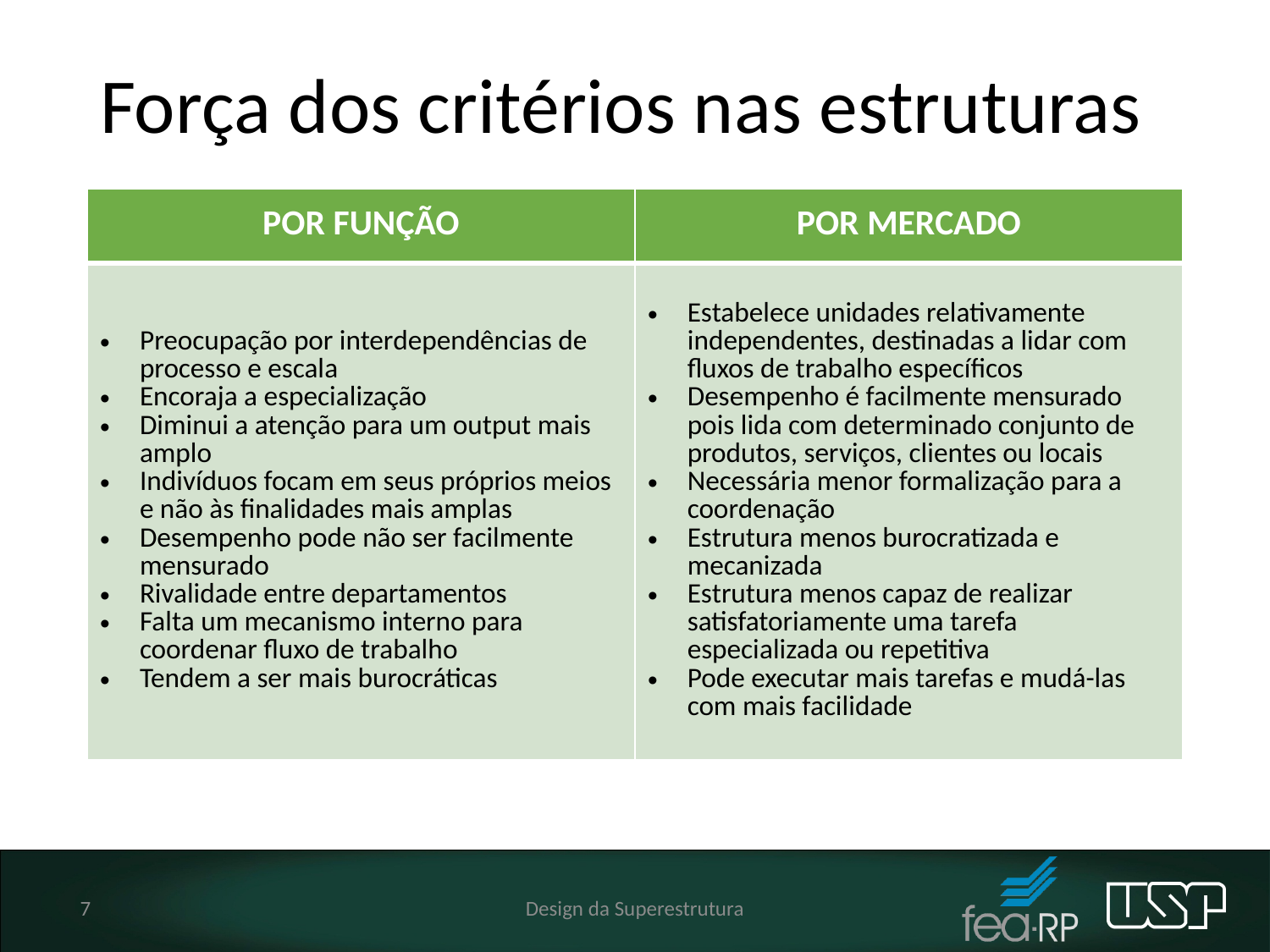

# Força dos critérios nas estruturas
| POR FUNÇÃO | POR MERCADO |
| --- | --- |
| Preocupação por interdependências de processo e escala Encoraja a especialização Diminui a atenção para um output mais amplo Indivíduos focam em seus próprios meios e não às finalidades mais amplas Desempenho pode não ser facilmente mensurado Rivalidade entre departamentos Falta um mecanismo interno para coordenar fluxo de trabalho Tendem a ser mais burocráticas | Estabelece unidades relativamente independentes, destinadas a lidar com fluxos de trabalho específicos Desempenho é facilmente mensurado pois lida com determinado conjunto de produtos, serviços, clientes ou locais Necessária menor formalização para a coordenação Estrutura menos burocratizada e mecanizada Estrutura menos capaz de realizar satisfatoriamente uma tarefa especializada ou repetitiva Pode executar mais tarefas e mudá-las com mais facilidade |
7
Design da Superestrutura